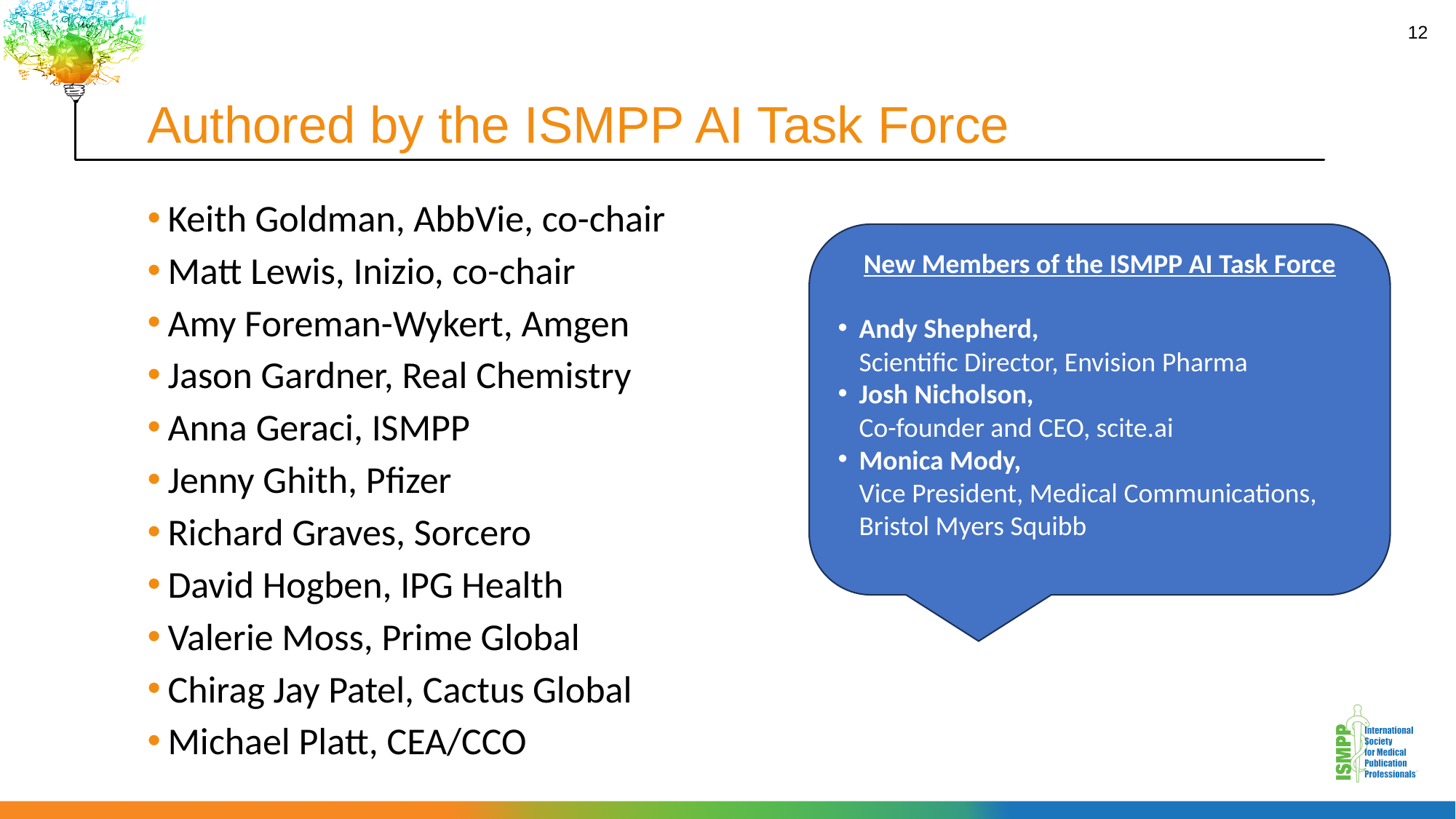

# Authored by the ISMPP AI Task Force
12
Keith Goldman, AbbVie, co-chair
Matt Lewis, Inizio, co-chair
Amy Foreman-Wykert, Amgen
Jason Gardner, Real Chemistry
Anna Geraci, ISMPP
Jenny Ghith, Pfizer
Richard Graves, Sorcero
David Hogben, IPG Health
Valerie Moss, Prime Global
Chirag Jay Patel, Cactus Global
Michael Platt, CEA/CCO
New Members of the ISMPP AI Task Force​
​
Andy Shepherd, 
Scientific Director, Envision Pharma​
Josh Nicholson, 
Co-founder and CEO, scite.ai​
Monica Mody, 
Vice President, Medical Communications, Bristol Myers Squibb​